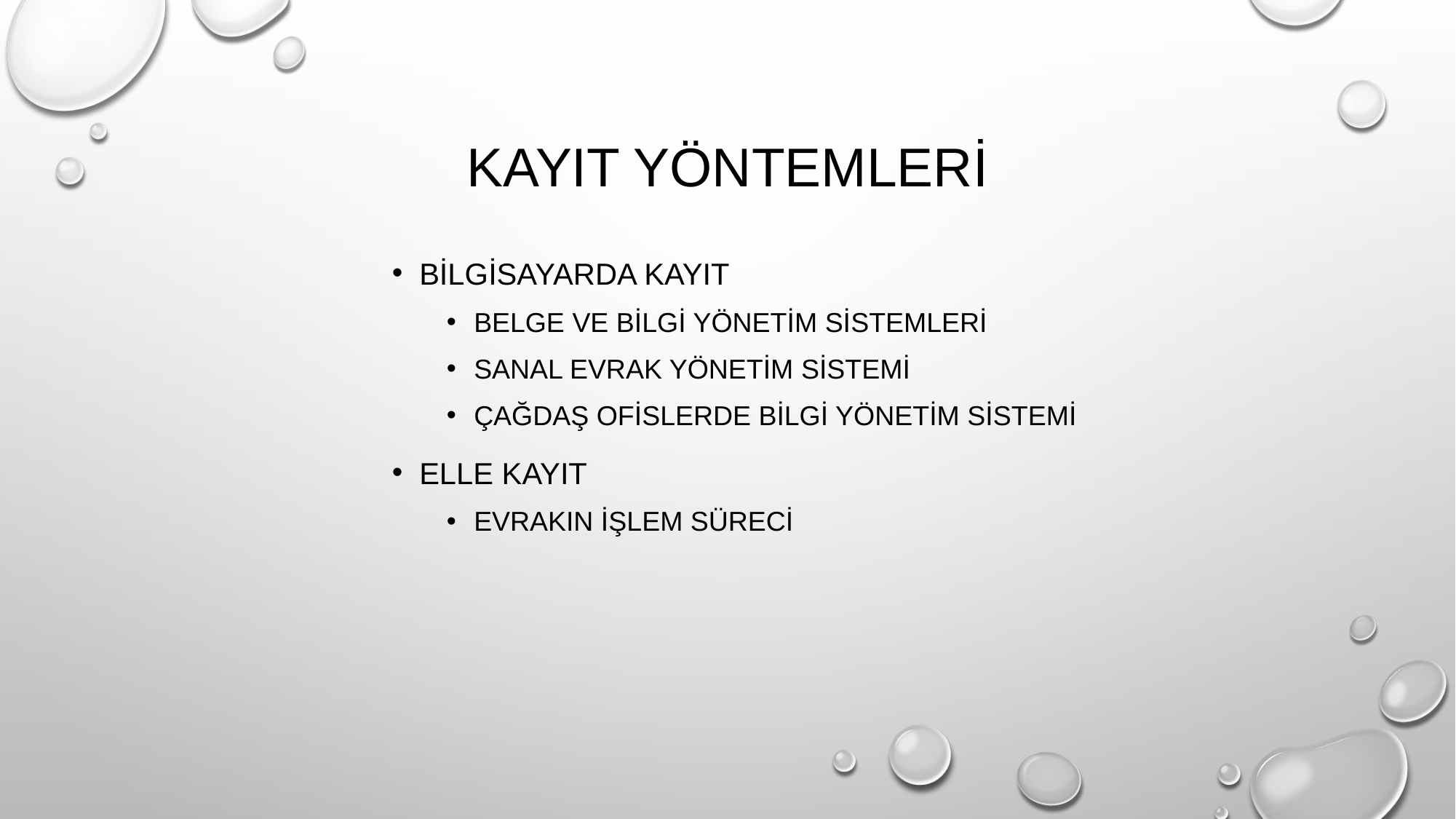

# Kayıt Yöntemleri
Bilgisayarda Kayıt
Belge ve Bilgi Yönetim Sistemleri
Sanal Evrak Yönetim Sistemi
Çağdaş Ofislerde Bilgi Yönetim Sistemi
Elle Kayıt
Evrakın İşlem Süreci